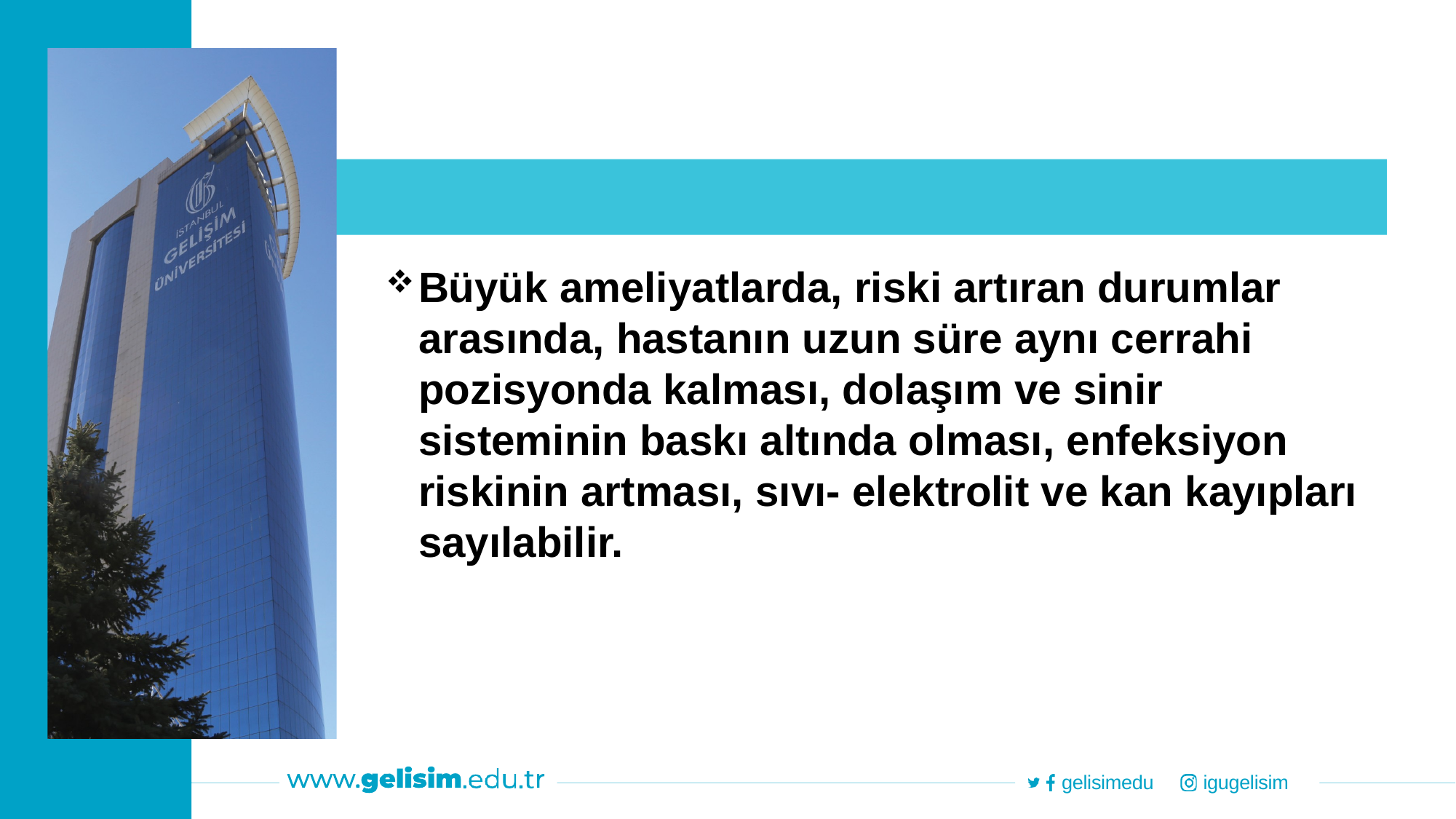

Büyük ameliyatlarda, riski artıran durumlar arasında, hastanın uzun süre aynı cerrahi pozisyonda kalması, dolaşım ve sinir sisteminin baskı altında olması, enfeksiyon riskinin artması, sıvı- elektrolit ve kan kayıpları sayılabilir.